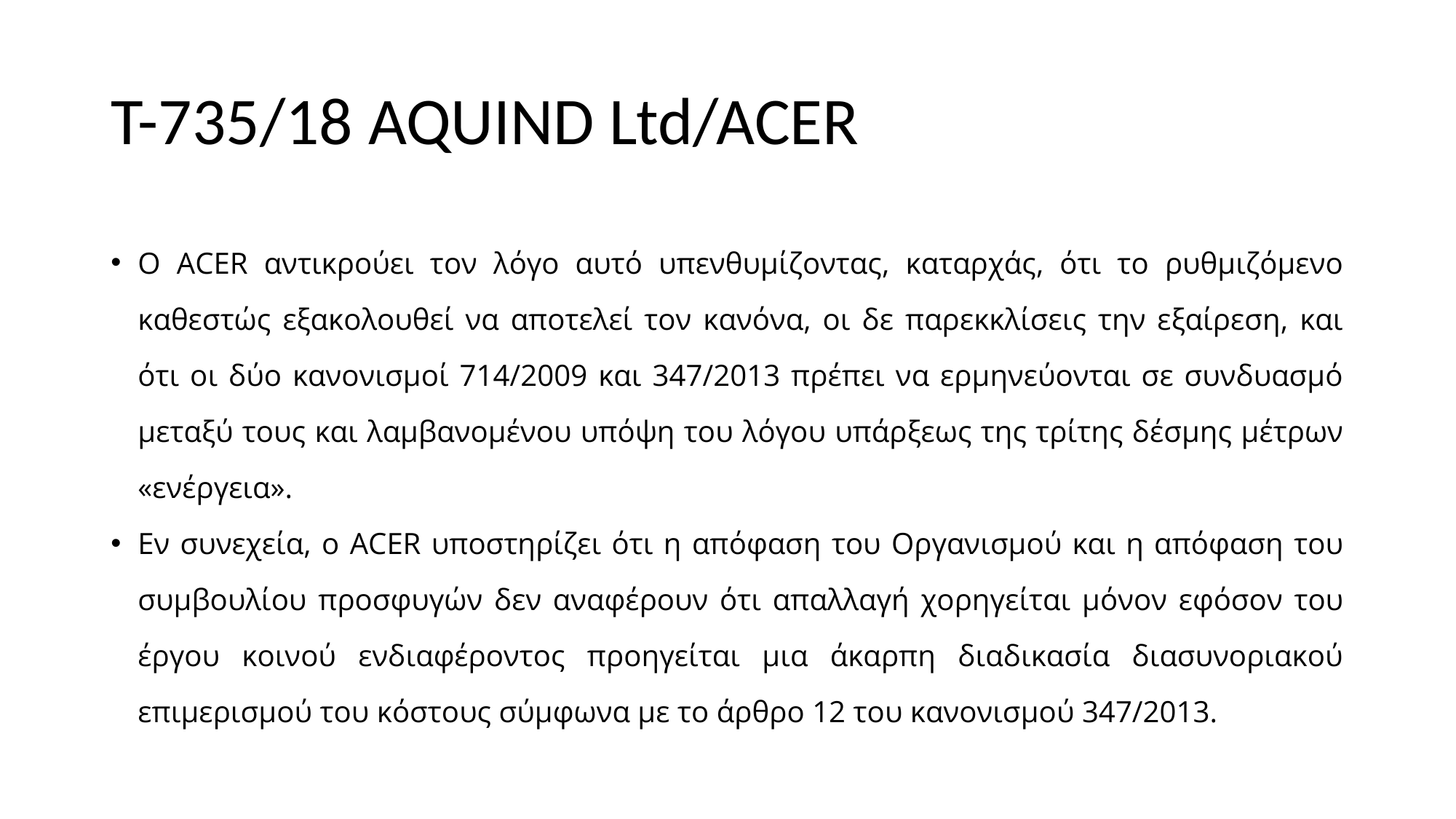

# T-735/18 AQUIND Ltd/ACER
Ο ACER αντικρούει τον λόγο αυτό υπενθυμίζοντας, καταρχάς, ότι το ρυθμιζόμενο καθεστώς εξακολουθεί να αποτελεί τον κανόνα, οι δε παρεκκλίσεις την εξαίρεση, και ότι οι δύο κανονισμοί 714/2009 και 347/2013 πρέπει να ερμηνεύονται σε συνδυασμό μεταξύ τους και λαμβανομένου υπόψη του λόγου υπάρξεως της τρίτης δέσμης μέτρων «ενέργεια».
Εν συνεχεία, ο ACER υποστηρίζει ότι η απόφαση του Οργανισμού και η απόφαση του συμβουλίου προσφυγών δεν αναφέρουν ότι απαλλαγή χορηγείται μόνον εφόσον του έργου κοινού ενδιαφέροντος προηγείται μια άκαρπη διαδικασία διασυνοριακού επιμερισμού του κόστους σύμφωνα με το άρθρο 12 του κανονισμού 347/2013.